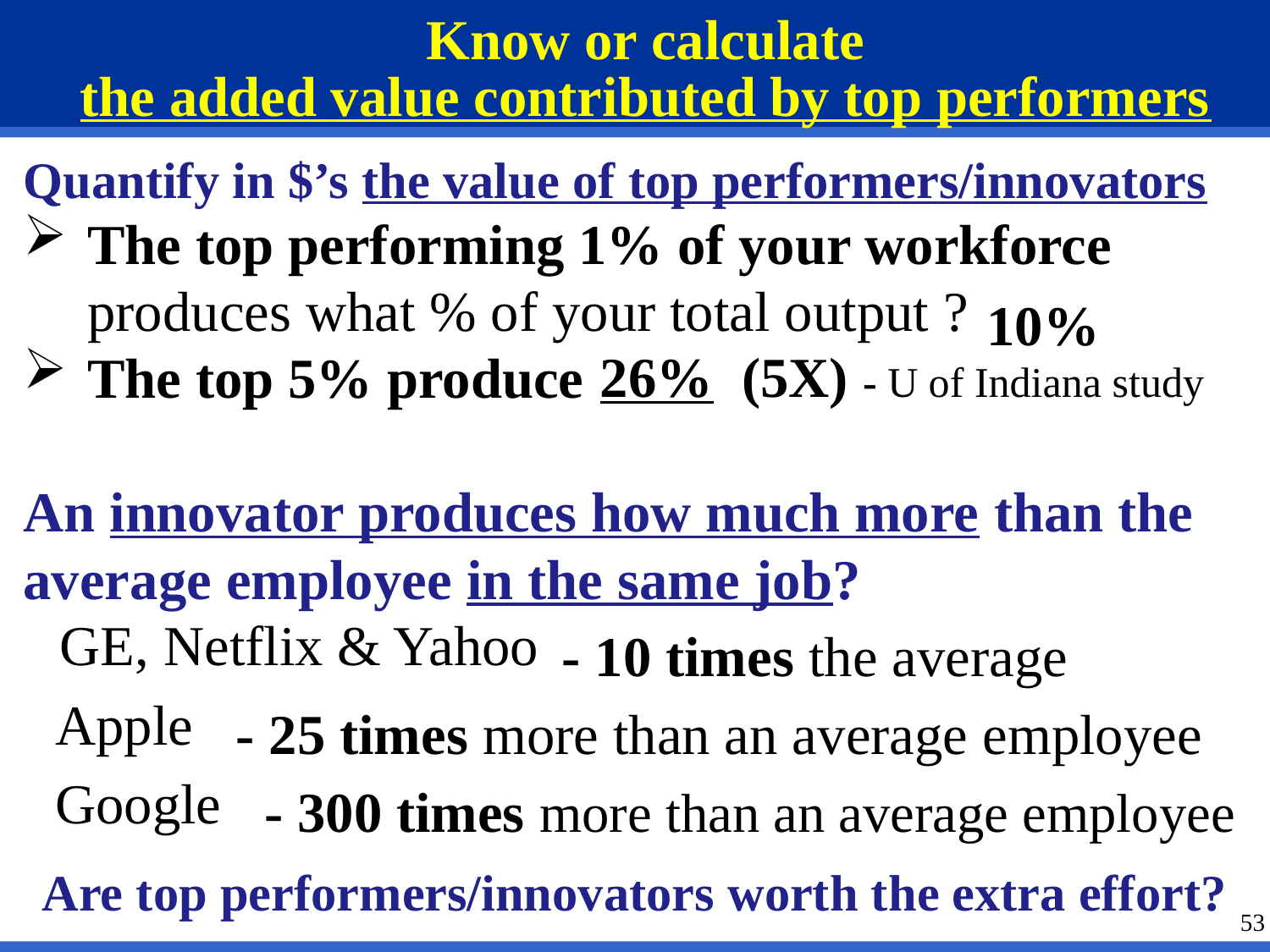

# Know or calculate the added value contributed by top performers
Quantify in $’s the value of top performers/innovators
The top performing 1% of your workforce produces what % of your total output ?
The top 5% produce

An innovator produces how much more than the average employee in the same job?
                                      - 10 times the average
               - 25 times more than an average employee
                 - 300 times more than an average employee
Are top performers/innovators worth the extra effort?

10%
26%  (5X) - U of Indiana study
GE, Netflix & Yahoo
Apple
Google
53